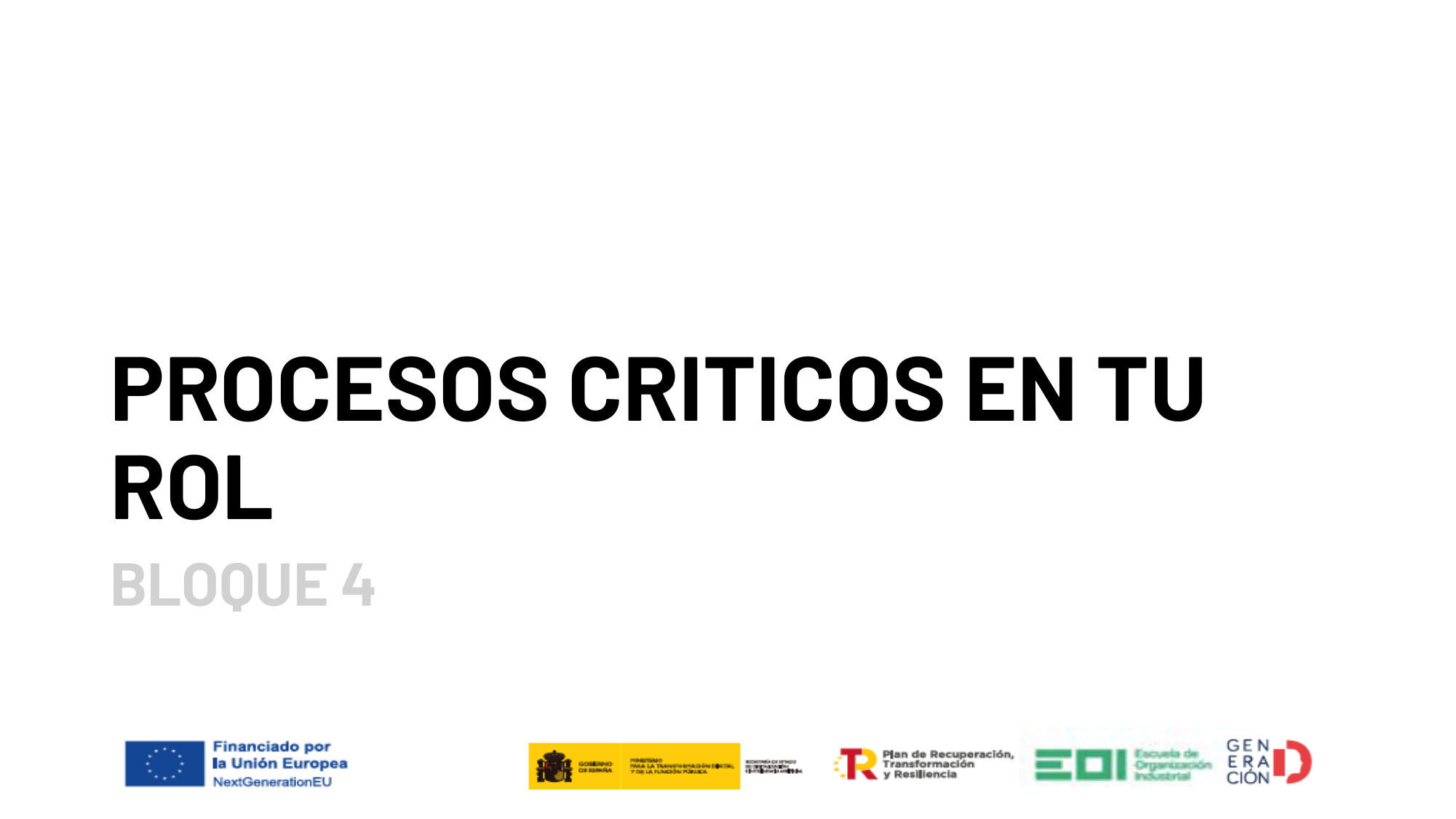

# PROCESOS CRITICOS EN TU ROL
BLOQUE 4